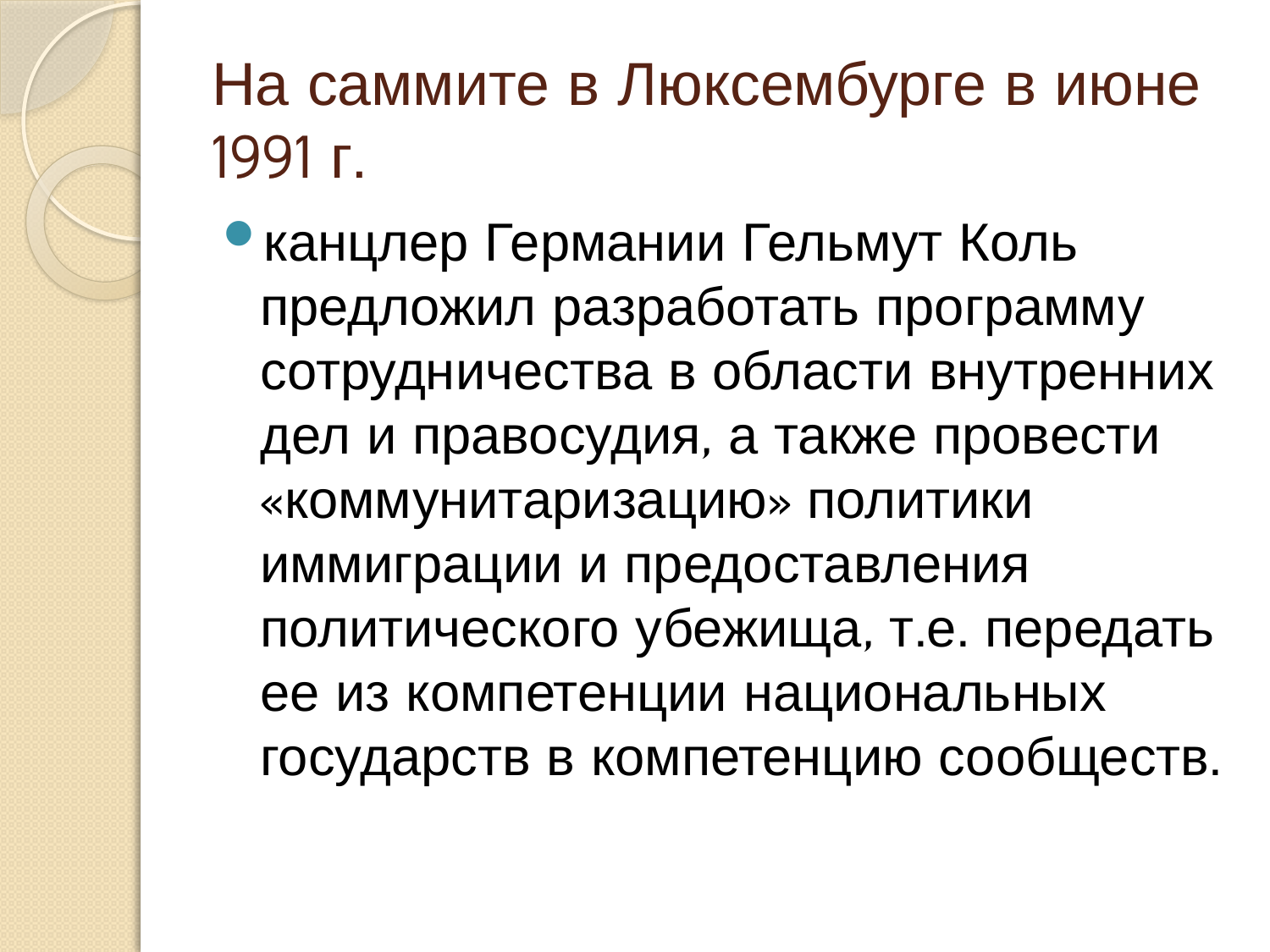

# На саммите в Люксембурге в июне 1991 г.
канцлер Германии Гельмут Коль предложил разработать программу сотрудничества в области внутренних дел и правосудия, а также провести «коммунитаризацию» политики иммиграции и предоставления политического убежища, т.е. передать ее из компетенции национальных государств в компетенцию сообществ.